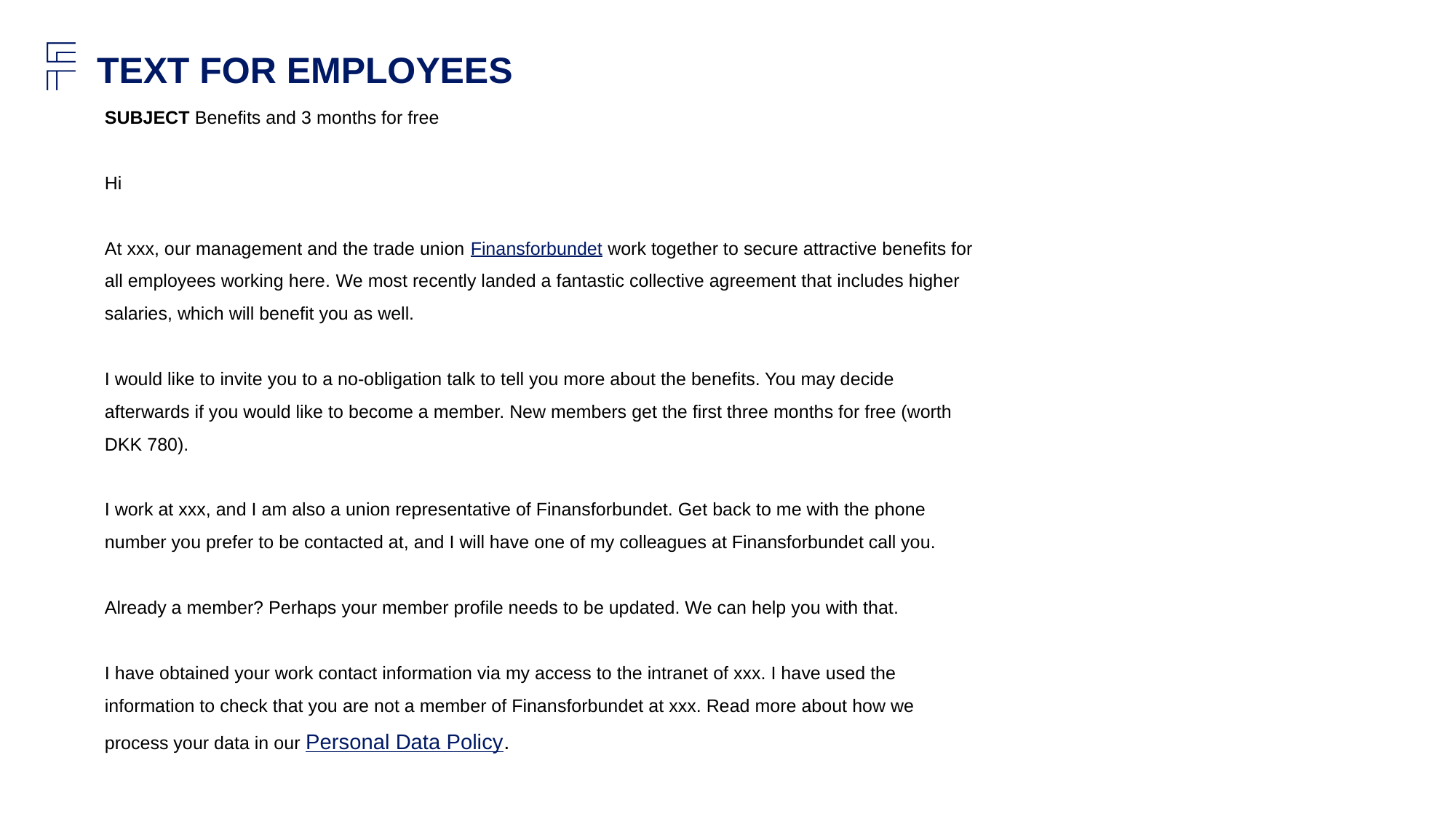

#
TEXT FOR EMPLOYEES

SUBJECT Benefits and 3 months for free

Hi

At xxx, our management and the trade union Finansforbundet work together to secure attractive benefits for all employees working here. We most recently landed a fantastic collective agreement that includes higher salaries, which will benefit you as well.

I would like to invite you to a no-obligation talk to tell you more about the benefits. You may decide afterwards if you would like to become a member. New members get the first three months for free (worth DKK 780).

I work at xxx, and I am also a union representative of Finansforbundet. Get back to me with the phone number you prefer to be contacted at, and I will have one of my colleagues at Finansforbundet call you.

Already a member? Perhaps your member profile needs to be updated. We can help you with that.

I have obtained your work contact information via my access to the intranet of xxx. I have used the information to check that you are not a member of Finansforbundet at xxx. Read more about how we process your data in our Personal Data Policy.